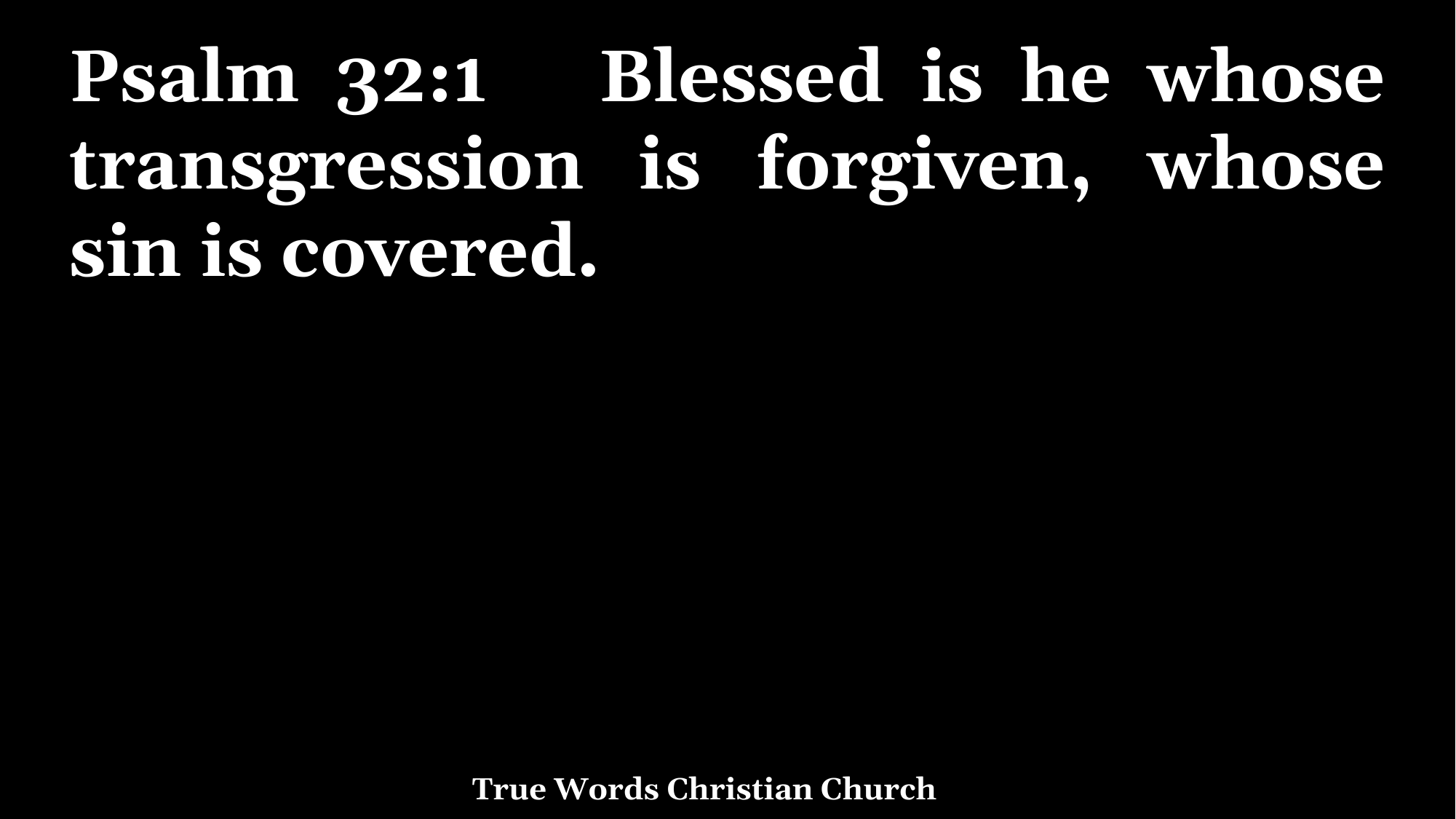

Psalm 32:1   Blessed is he whose transgression is forgiven, whose sin is covered.
True Words Christian Church